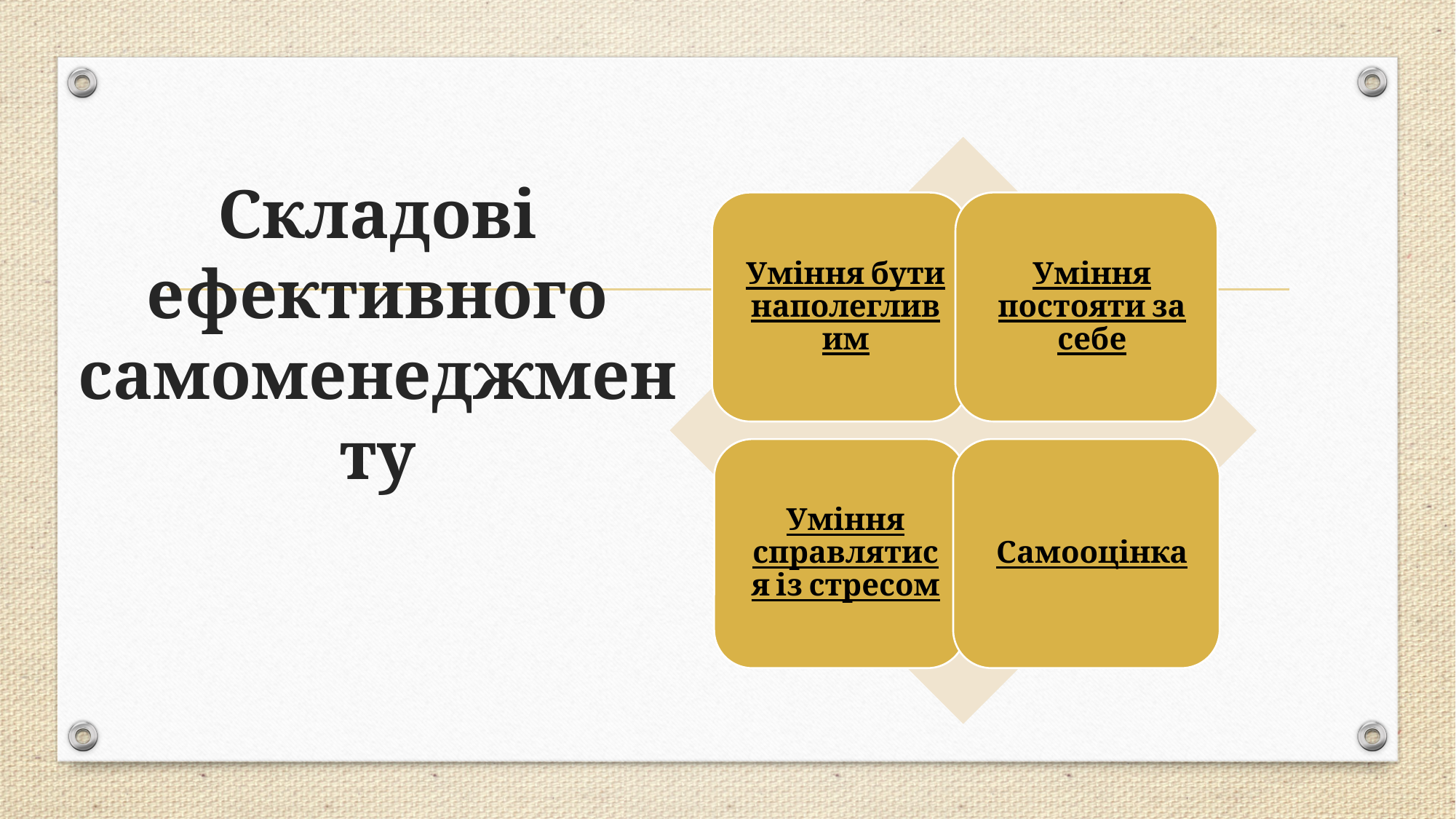

Уміння бути наполегливим
Уміння постояти за себе
Уміння справлятися із стресом
Самооцінка
# Складові ефективного самоменеджменту